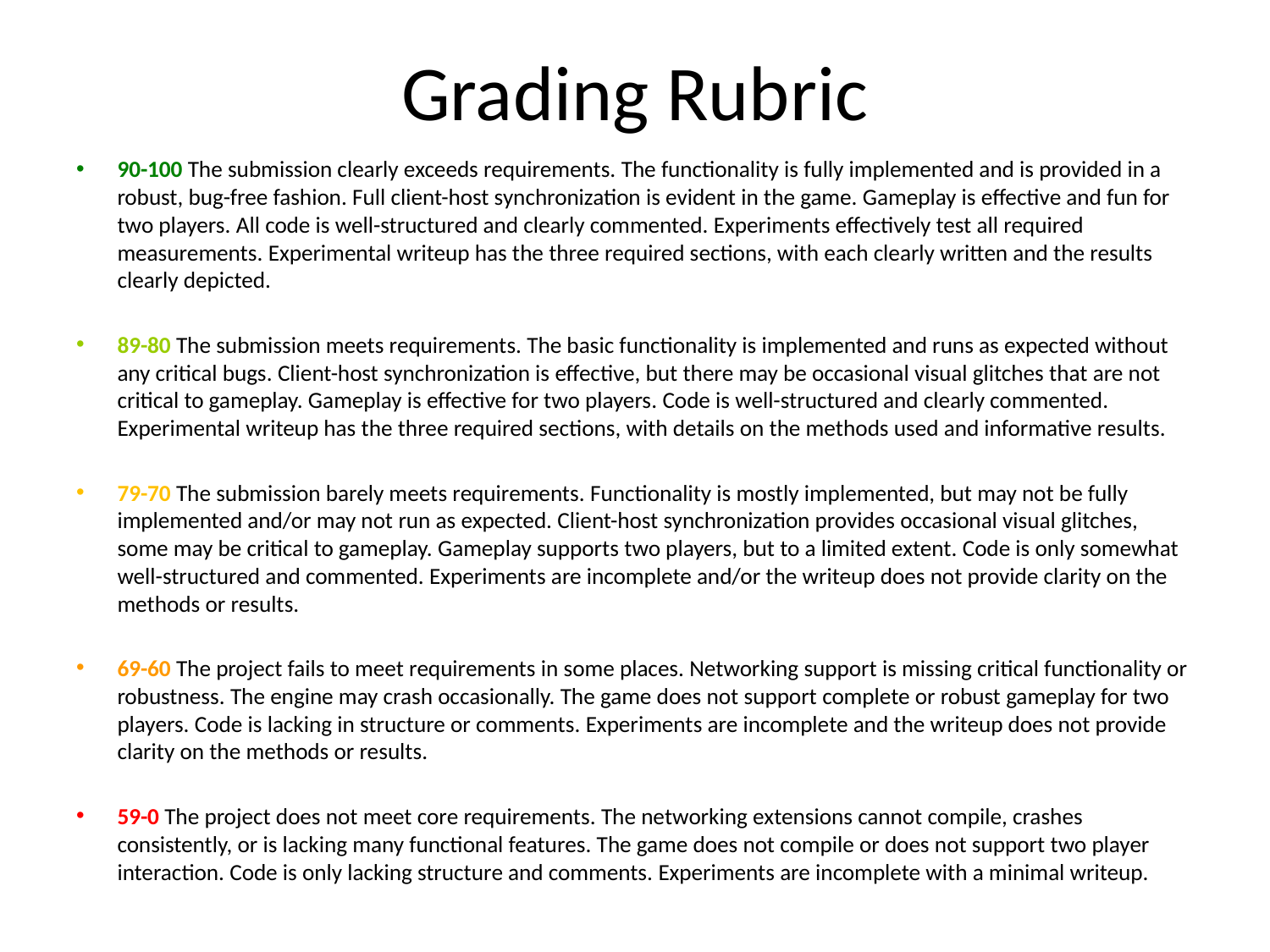

# Grading Rubric
90-100 The submission clearly exceeds requirements. The functionality is fully implemented and is provided in a robust, bug-free fashion. Full client-host synchronization is evident in the game. Gameplay is effective and fun for two players. All code is well-structured and clearly commented. Experiments effectively test all required measurements. Experimental writeup has the three required sections, with each clearly written and the results clearly depicted.

89-80 The submission meets requirements. The basic functionality is implemented and runs as expected without any critical bugs. Client-host synchronization is effective, but there may be occasional visual glitches that are not critical to gameplay. Gameplay is effective for two players. Code is well-structured and clearly commented. Experimental writeup has the three required sections, with details on the methods used and informative results.

79-70 The submission barely meets requirements. Functionality is mostly implemented, but may not be fully implemented and/or may not run as expected. Client-host synchronization provides occasional visual glitches, some may be critical to gameplay. Gameplay supports two players, but to a limited extent. Code is only somewhat well-structured and commented. Experiments are incomplete and/or the writeup does not provide clarity on the methods or results.

69-60 The project fails to meet requirements in some places. Networking support is missing critical functionality or robustness. The engine may crash occasionally. The game does not support complete or robust gameplay for two players. Code is lacking in structure or comments. Experiments are incomplete and the writeup does not provide clarity on the methods or results.

59-0 The project does not meet core requirements. The networking extensions cannot compile, crashes consistently, or is lacking many functional features. The game does not compile or does not support two player interaction. Code is only lacking structure and comments. Experiments are incomplete with a minimal writeup.